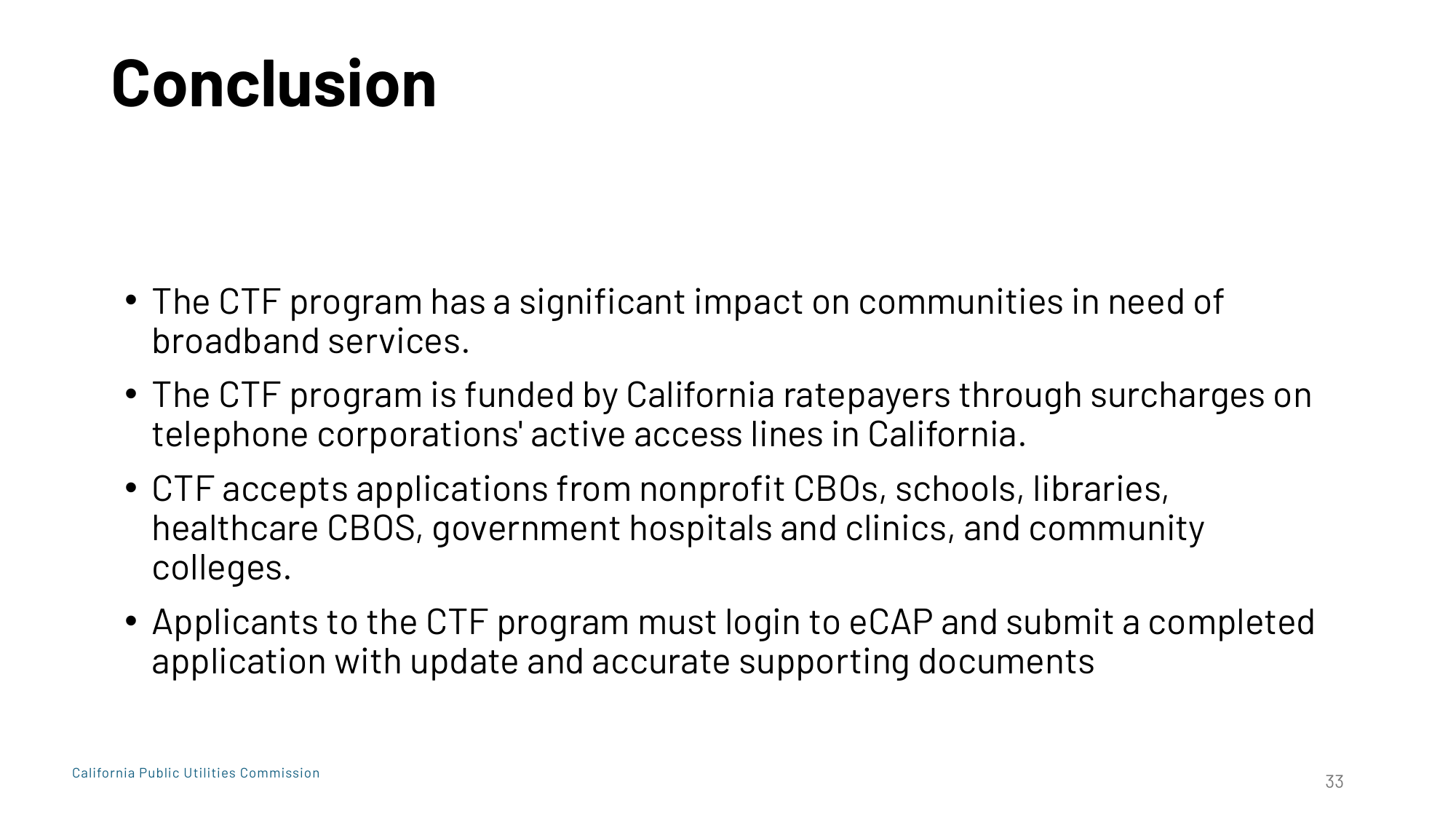

Conclusion

The CTF program has a significant impact on communities in need of broadband services.
The CTF program is funded by California ratepayers through surcharges on telephone corporations' active access lines in California.
CTF accepts applications from nonprofit CBOs, schools, libraries, healthcare CBOS, government hospitals and clinics, and community colleges.
Applicants to the CTF program must login to eCAP and submit a completed application with update and accurate supporting documents

33